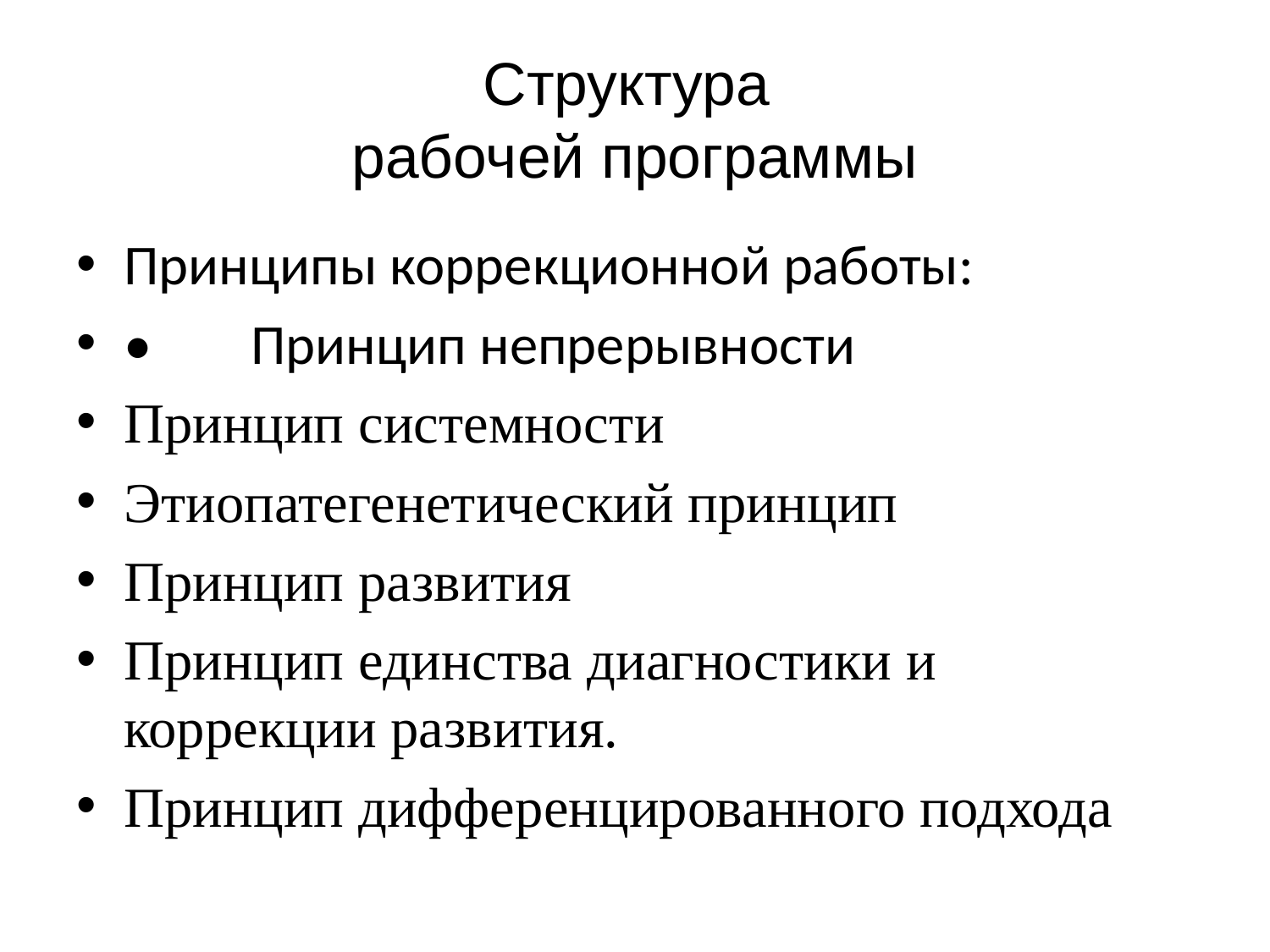

# Структура рабочей программы
Принципы коррекционной работы:
•	Принцип непрерывности
Принцип системности
Этиопатегенетический принцип
Принцип развития
Принцип единства диагностики и коррекции развития.
Принцип дифференцированного подхода